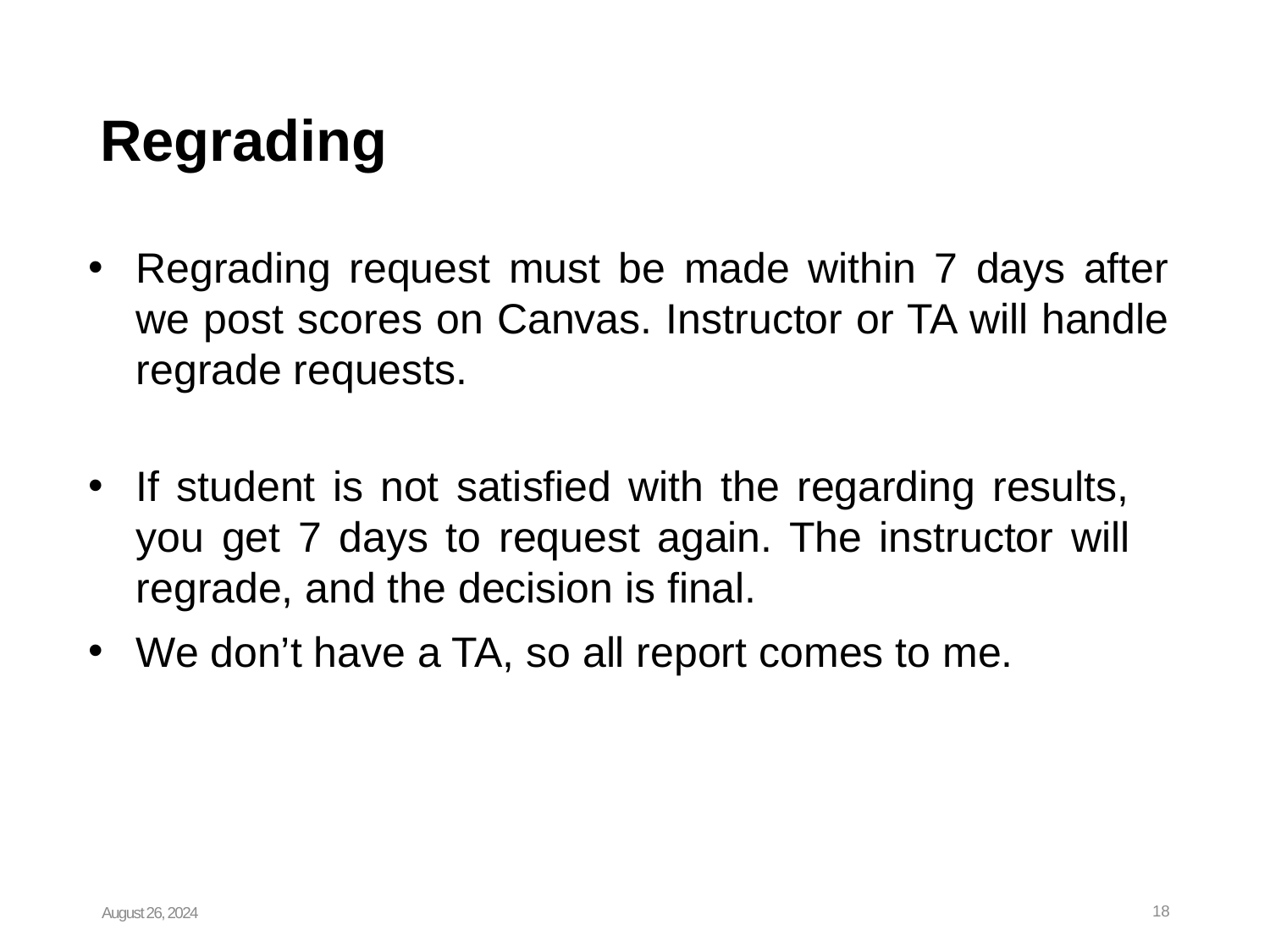

# Regrading
Regrading request must be made within 7 days after we post scores on Canvas. Instructor or TA will handle regrade requests.

If student is not satisfied with the regarding results, you get 7 days to request again. The instructor will regrade, and the decision is final.
We don’t have a TA, so all report comes to me.
August 26, 2024
18